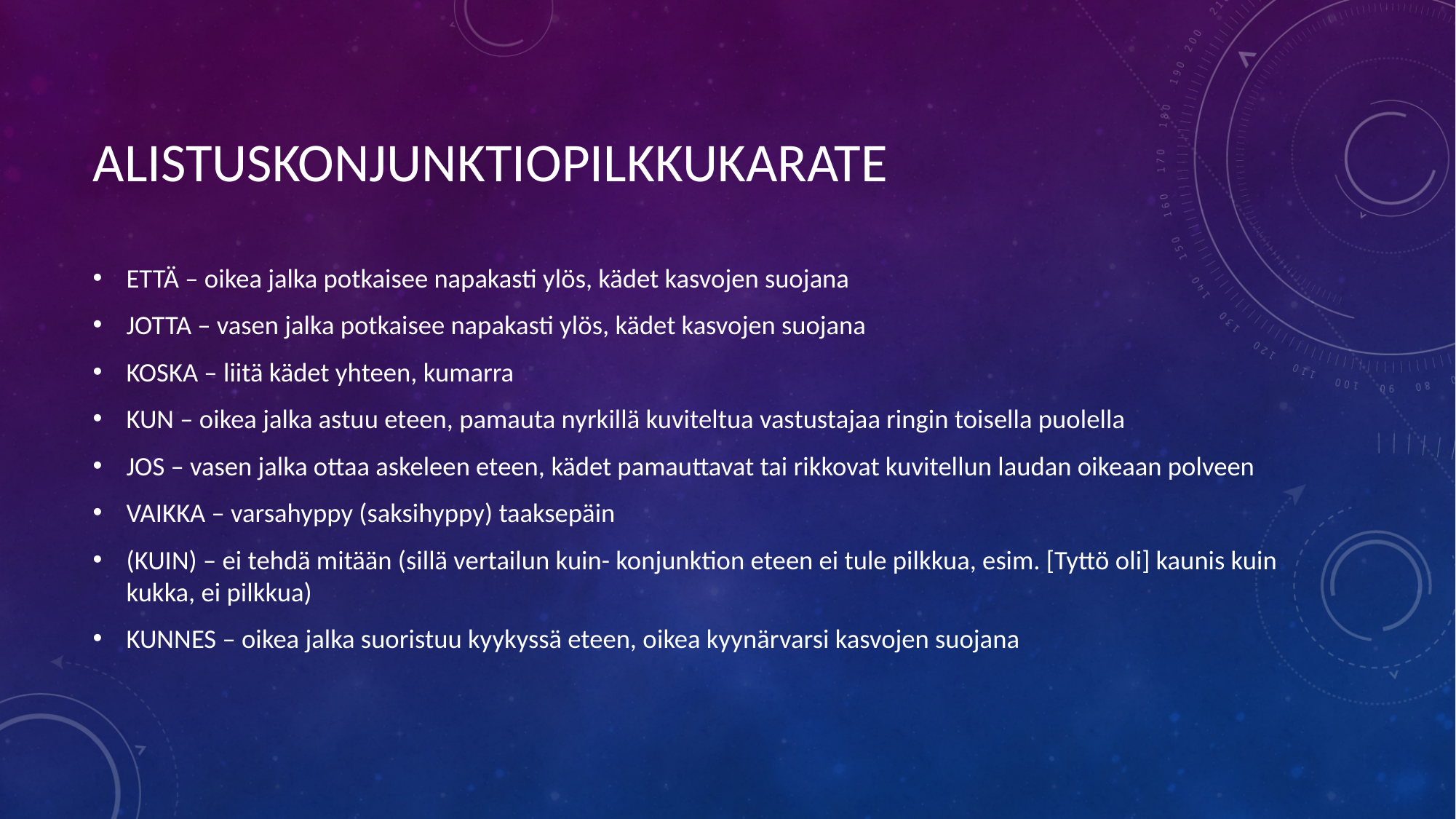

# Alistuskonjunktiopilkkukarate
ETTÄ – oikea jalka potkaisee napakasti ylös, kädet kasvojen suojana
JOTTA – vasen jalka potkaisee napakasti ylös, kädet kasvojen suojana
KOSKA – liitä kädet yhteen, kumarra
KUN – oikea jalka astuu eteen, pamauta nyrkillä kuviteltua vastustajaa ringin toisella puolella
JOS – vasen jalka ottaa askeleen eteen, kädet pamauttavat tai rikkovat kuvitellun laudan oikeaan polveen
VAIKKA – varsahyppy (saksihyppy) taaksepäin
(KUIN) – ei tehdä mitään (sillä vertailun kuin- konjunktion eteen ei tule pilkkua, esim. [Tyttö oli] kaunis kuin kukka, ei pilkkua)
KUNNES – oikea jalka suoristuu kyykyssä eteen, oikea kyynärvarsi kasvojen suojana